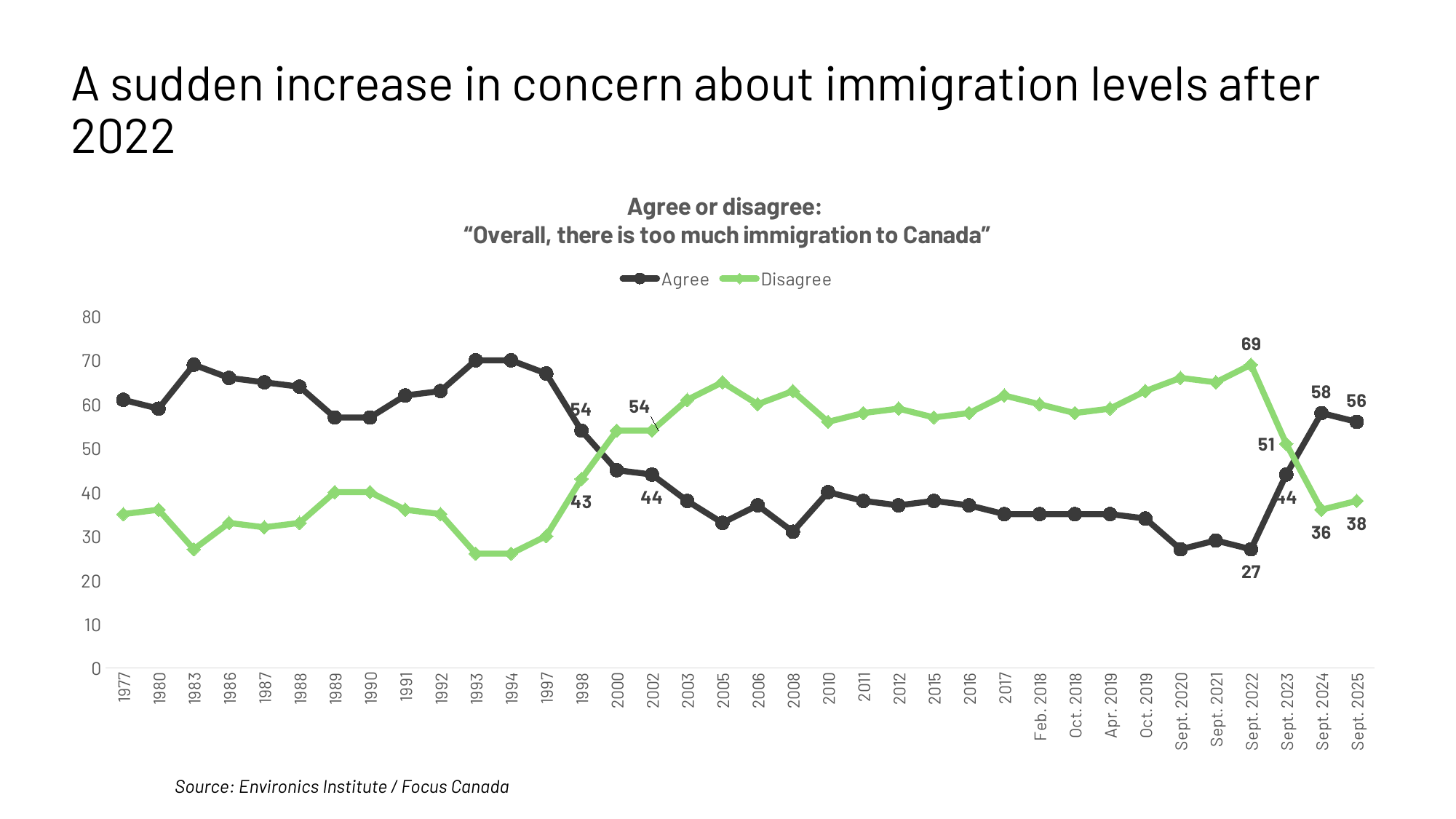

# A sudden increase in concern about immigration levels after 2022

### Chart: Agree or disagree:
“Overall, there is too much immigration to Canada”

| Category | Agree | Disagree |
|---|---|---|
| 1977 | 61.0 | 35.0 |
| 1980 | 59.0 | 36.0 |
| 1983 | 69.0 | 27.0 |
| 1986 | 66.0 | 33.0 |
| 1987 | 65.0 | 32.0 |
| 1988 | 64.0 | 33.0 |
| 1989 | 57.0 | 40.0 |
| 1990 | 57.0 | 40.0 |
| 1991 | 62.0 | 36.0 |
| 1992 | 63.0 | 35.0 |
| 1993 | 70.0 | 26.0 |
| 1994 | 70.0 | 26.0 |
| 1997 | 67.0 | 30.0 |
| 1998 | 54.0 | 43.0 |
| 2000 | 45.0 | 54.0 |
| 2002 | 44.0 | 54.0 |
| 2003 | 38.0 | 61.0 |
| 2005 | 33.0 | 65.0 |
| 2006 | 37.0 | 60.0 |
| 2008 | 31.0 | 63.0 |
| 2010 | 40.0 | 56.0 |
| 2011 | 38.0 | 58.0 |
| 2012 | 37.0 | 59.0 |
| 2015 | 38.0 | 57.0 |
| 2016 | 37.0 | 58.0 |
| 2017 | 35.0 | 62.0 |
| Feb. 2018 | 35.0 | 60.0 |
| Oct. 2018 | 35.0 | 58.0 |
| Apr. 2019 | 35.0 | 59.0 |
| Oct. 2019 | 34.0 | 63.0 |
| Sept. 2020 | 27.0 | 66.0 |
| Sept. 2021 | 29.0 | 65.0 |
| Sept. 2022 | 27.0 | 69.0 |
| Sept. 2023 | 44.0 | 51.0 |
| Sept. 2024 | 58.0 | 36.0 |
| Sept. 2025 | 56.0 | 38.0 |
Source: Environics Institute / Focus Canada